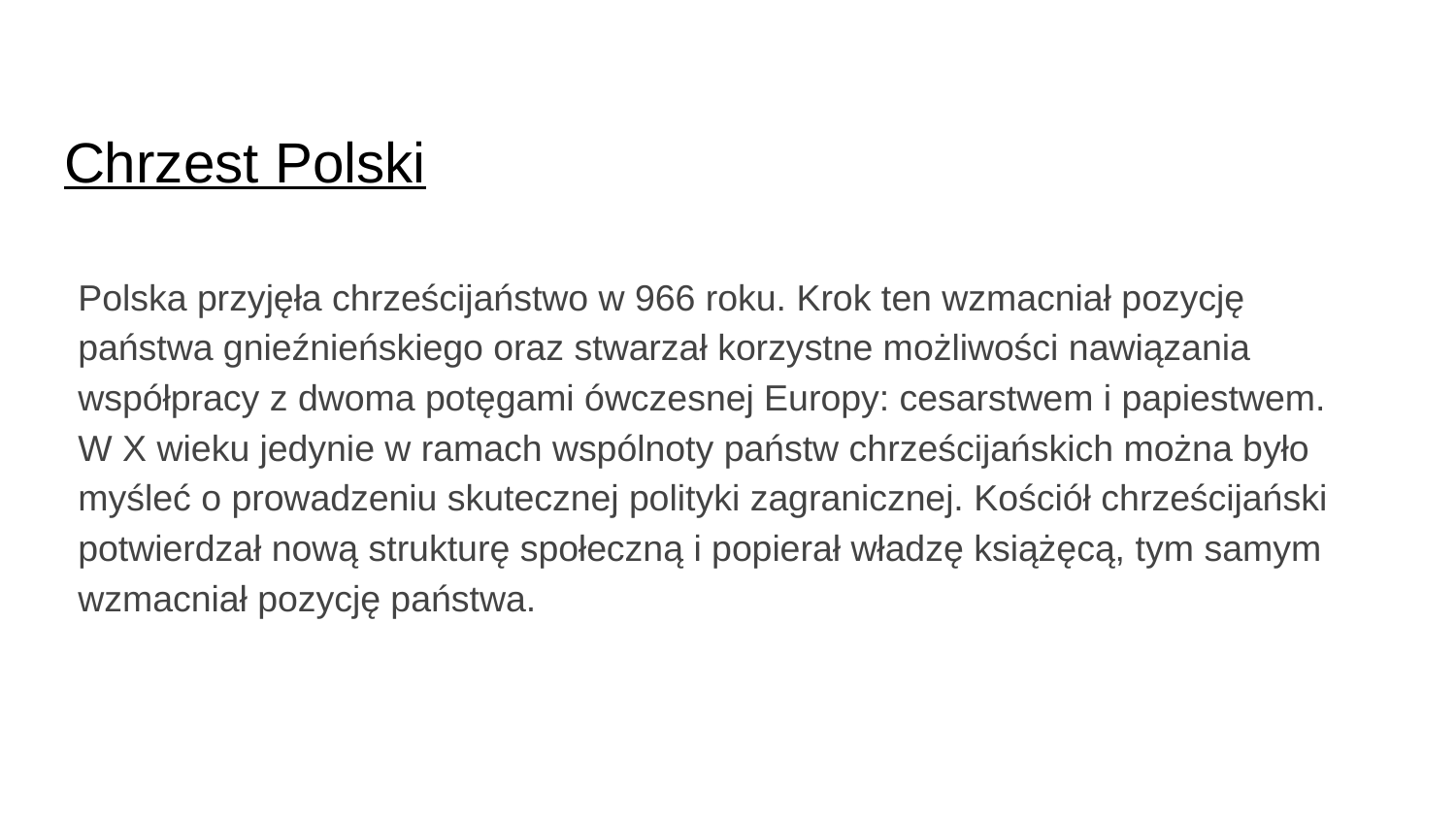

# Chrzest Polski
Polska przyjęła chrześcijaństwo w 966 roku. Krok ten wzmacniał pozycję państwa gnieźnieńskiego oraz stwarzał korzystne możliwości nawiązania współpracy z dwoma potęgami ówczesnej Europy: cesarstwem i papiestwem. W X wieku jedynie w ramach wspólnoty państw chrześcijańskich można było myśleć o prowadzeniu skutecznej polityki zagranicznej. Kościół chrześcijański potwierdzał nową strukturę społeczną i popierał władzę książęcą, tym samym wzmacniał pozycję państwa.